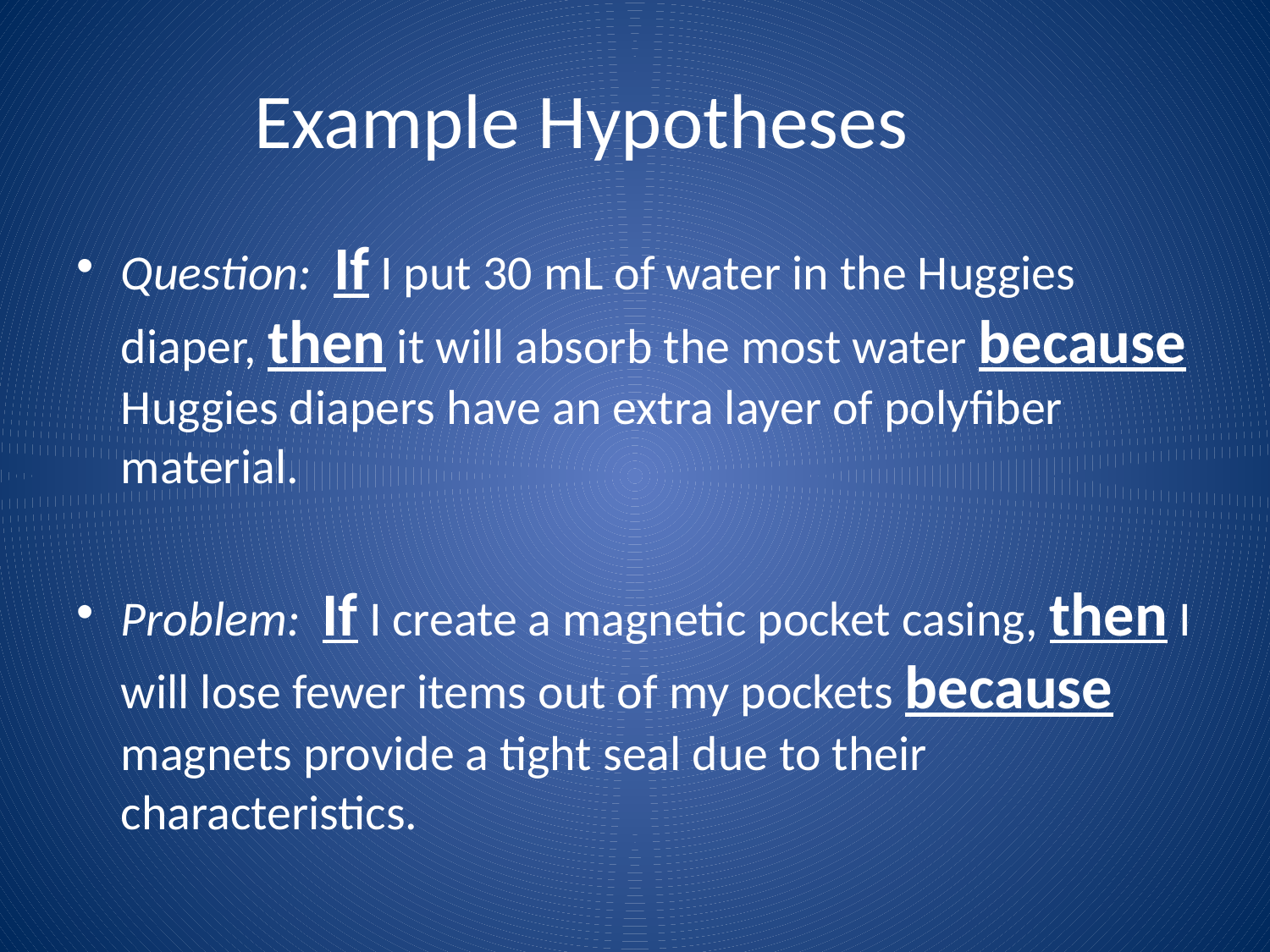

# Example Hypotheses
Question:  If I put 30 mL of water in the Huggies diaper, then it will absorb the most water because Huggies diapers have an extra layer of polyfiber material.

Problem:  If I create a magnetic pocket casing, then I will lose fewer items out of my pockets because magnets provide a tight seal due to their characteristics.